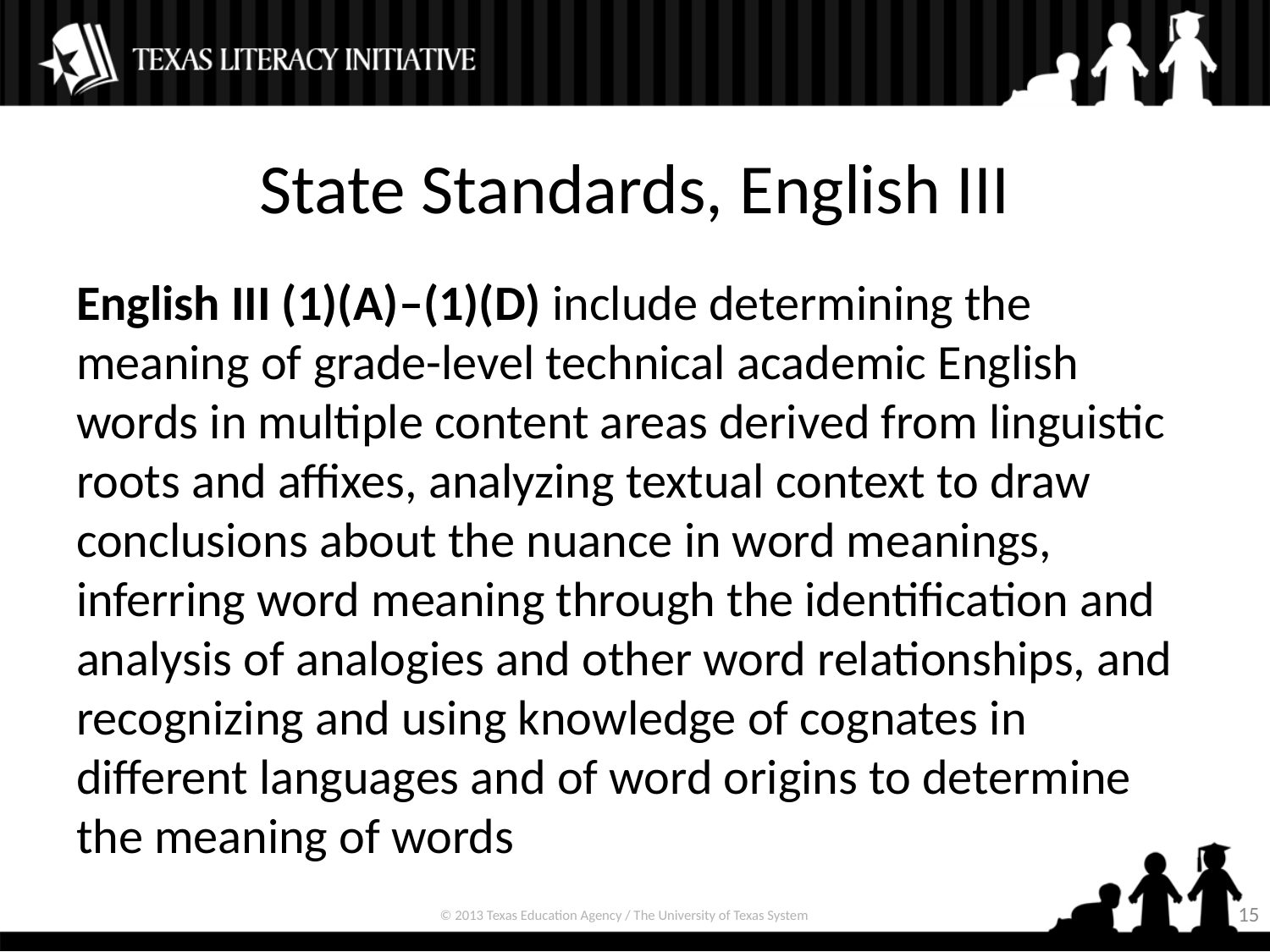

# State Standards, English III
English III (1)(A)–(1)(D) include determining the meaning of grade-level technical academic English words in multiple content areas derived from linguistic roots and affixes, analyzing textual context to draw conclusions about the nuance in word meanings, inferring word meaning through the identification and analysis of analogies and other word relationships, and recognizing and using knowledge of cognates in different languages and of word origins to determine the meaning of words
15
© 2013 Texas Education Agency / The University of Texas System